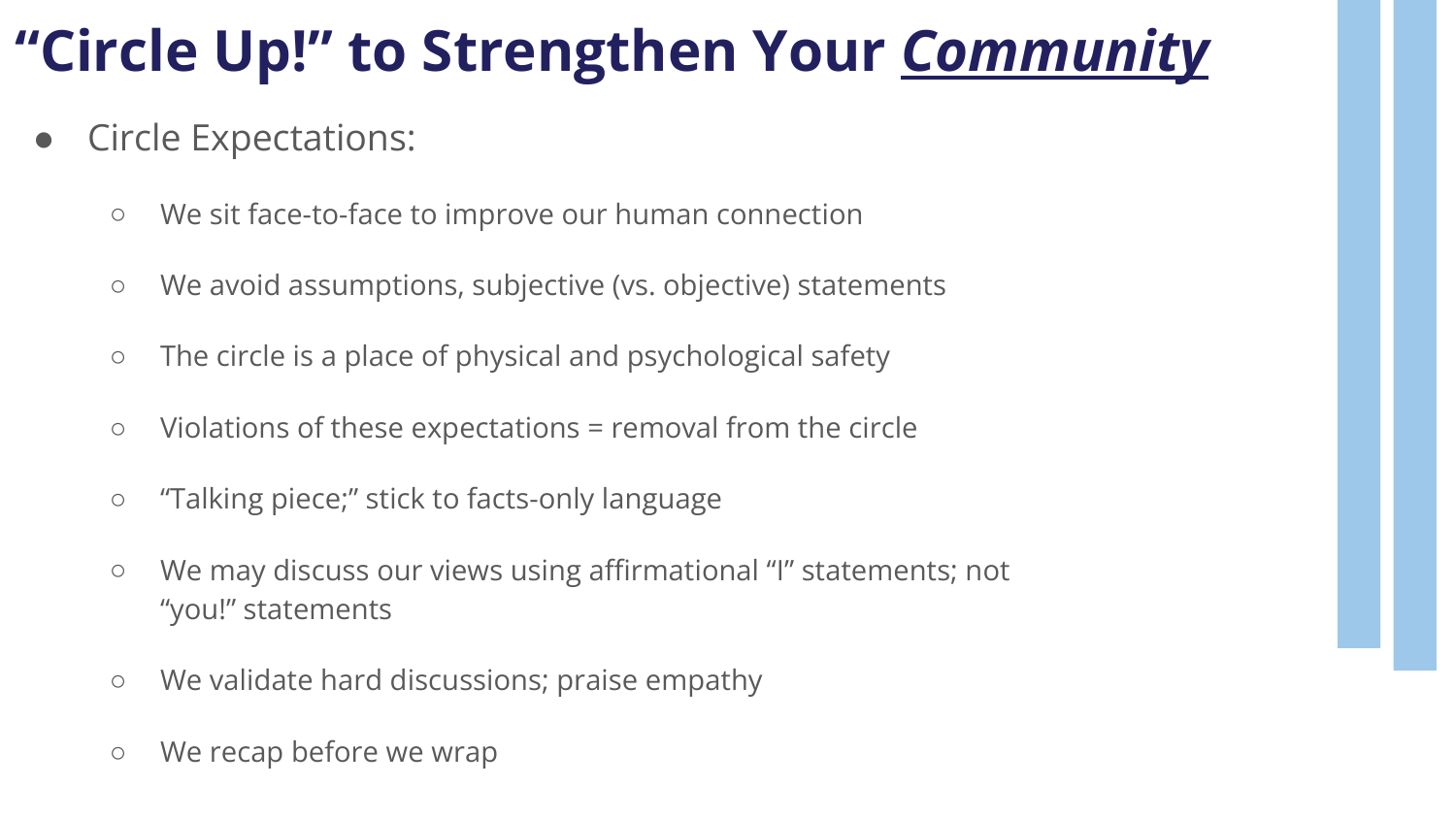

# “Circle Up!” to Strengthen Your Community
Circle Expectations:
We sit face-to-face to improve our human connection
We avoid assumptions, subjective (vs. objective) statements
The circle is a place of physical and psychological safety
Violations of these expectations = removal from the circle
“Talking piece;” stick to facts-only language
We may discuss our views using affirmational “I” statements; not “you!” statements
We validate hard discussions; praise empathy
We recap before we wrap